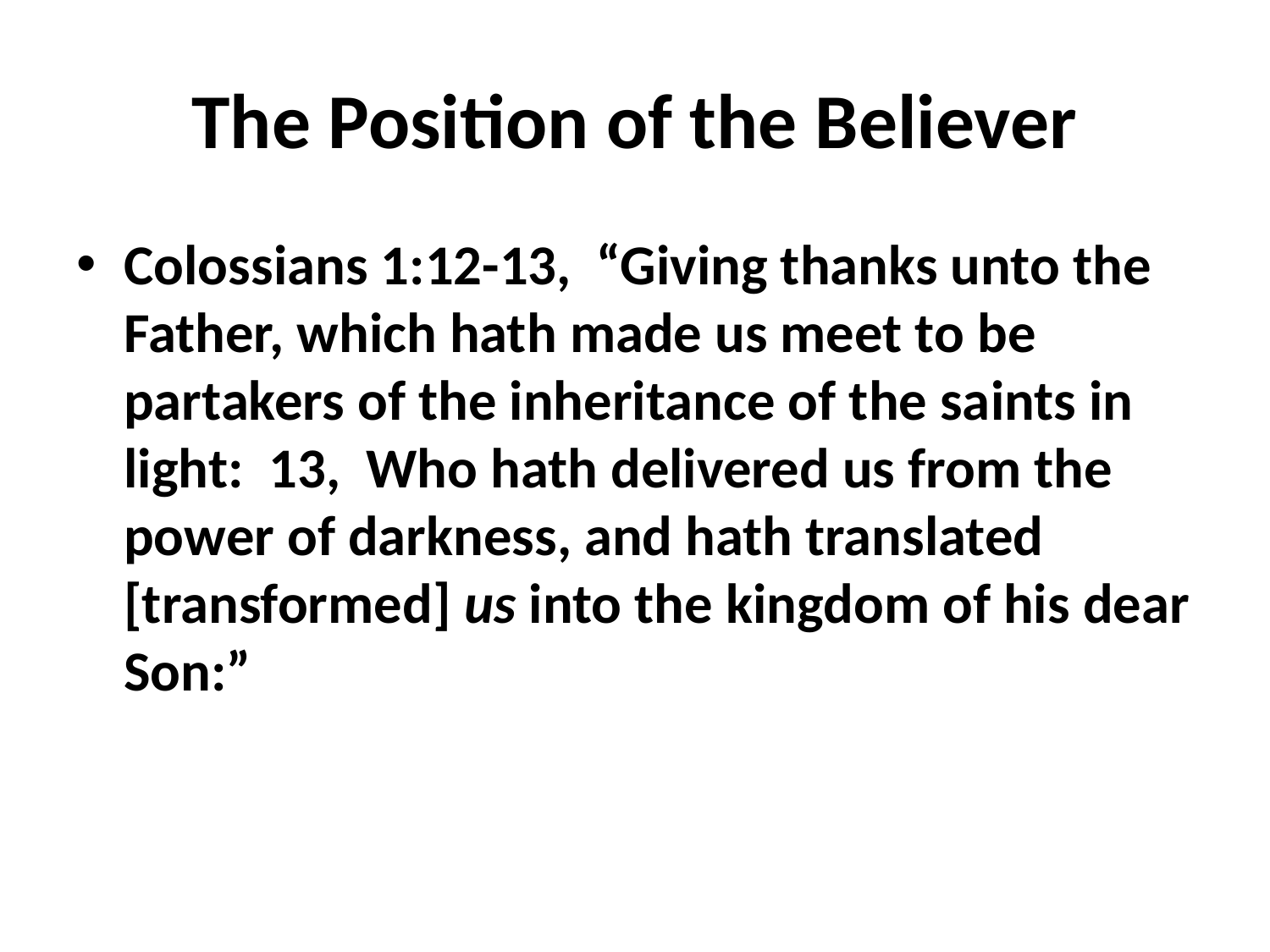

# The Position of the Believer
Colossians 1:12-13,  “Giving thanks unto the Father, which hath made us meet to be partakers of the inheritance of the saints in light:  13,  Who hath delivered us from the power of darkness, and hath translated [transformed] us into the kingdom of his dear Son:”